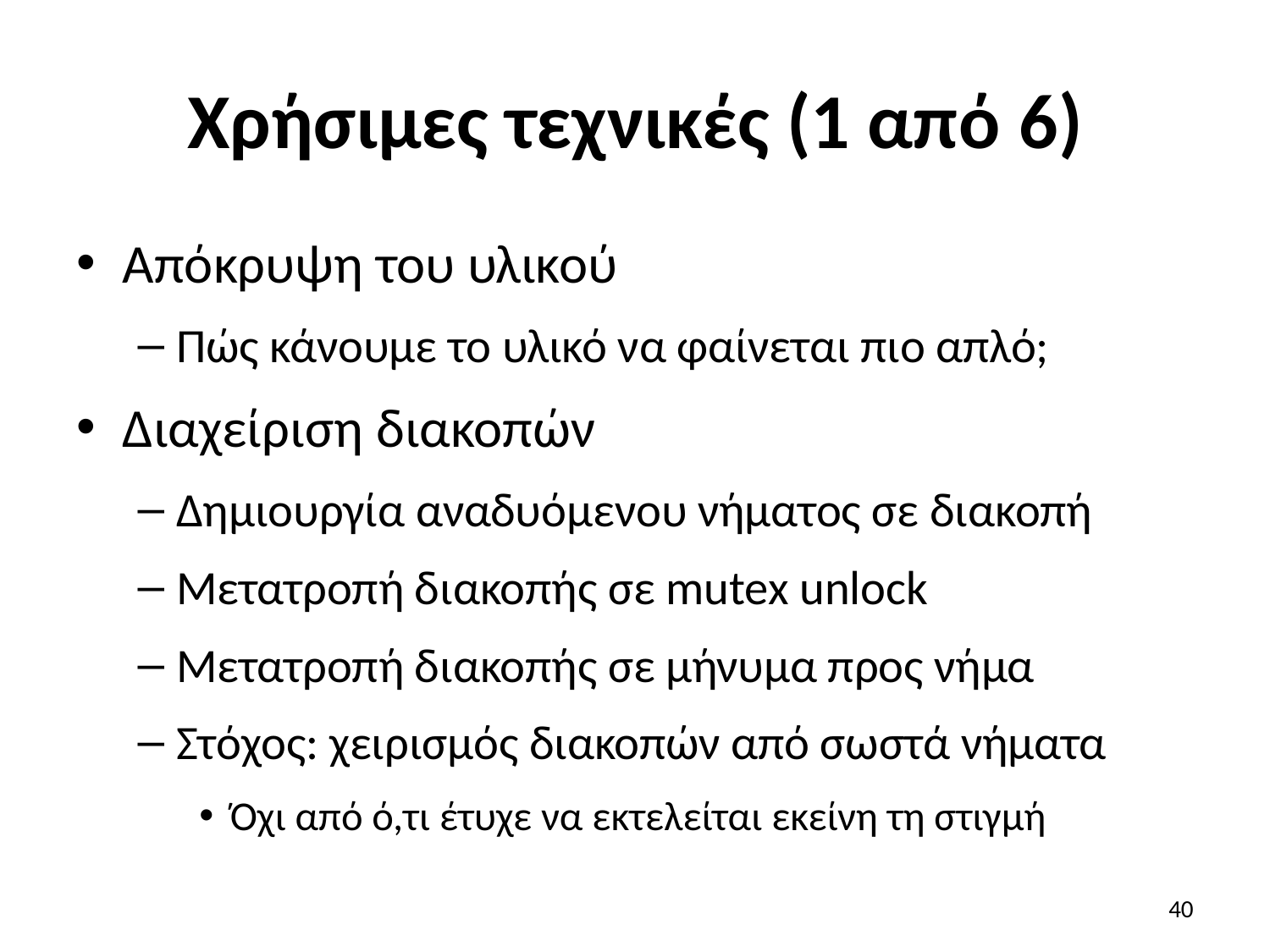

# Χρήσιμες τεχνικές (1 από 6)
Απόκρυψη του υλικού
Πώς κάνουμε το υλικό να φαίνεται πιο απλό;
Διαχείριση διακοπών
Δημιουργία αναδυόμενου νήματος σε διακοπή
Μετατροπή διακοπής σε mutex unlock
Μετατροπή διακοπής σε μήνυμα προς νήμα
Στόχος: χειρισμός διακοπών από σωστά νήματα
Όχι από ό,τι έτυχε να εκτελείται εκείνη τη στιγμή

40